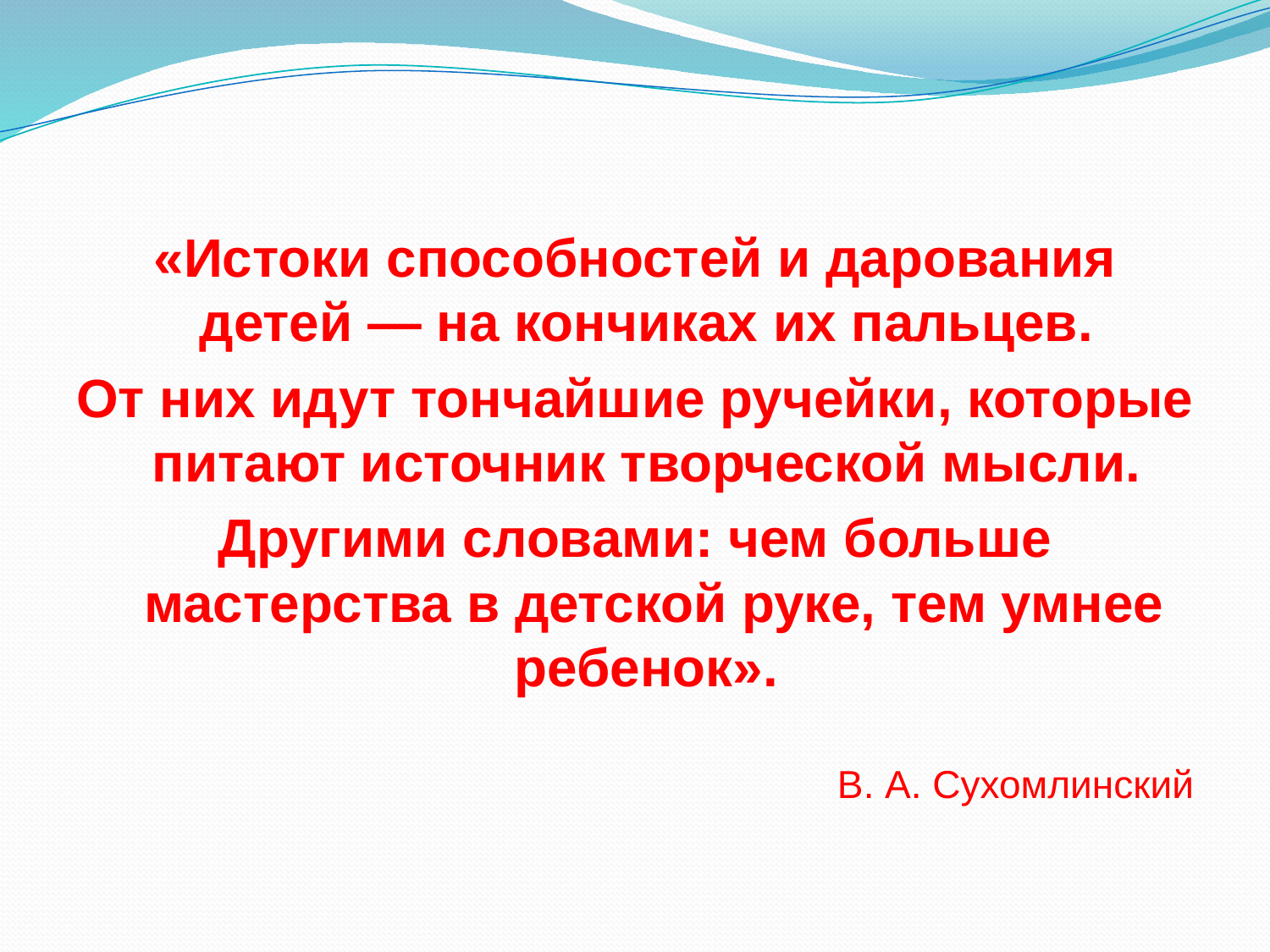

«Истоки способностей и дарования детей — на кончиках их пальцев.
От них идут тончайшие ручейки, которые питают источник творческой мысли.
Другими словами: чем больше мастерства в детской руке, тем умнее ребенок».

В. А. Сухомлинский